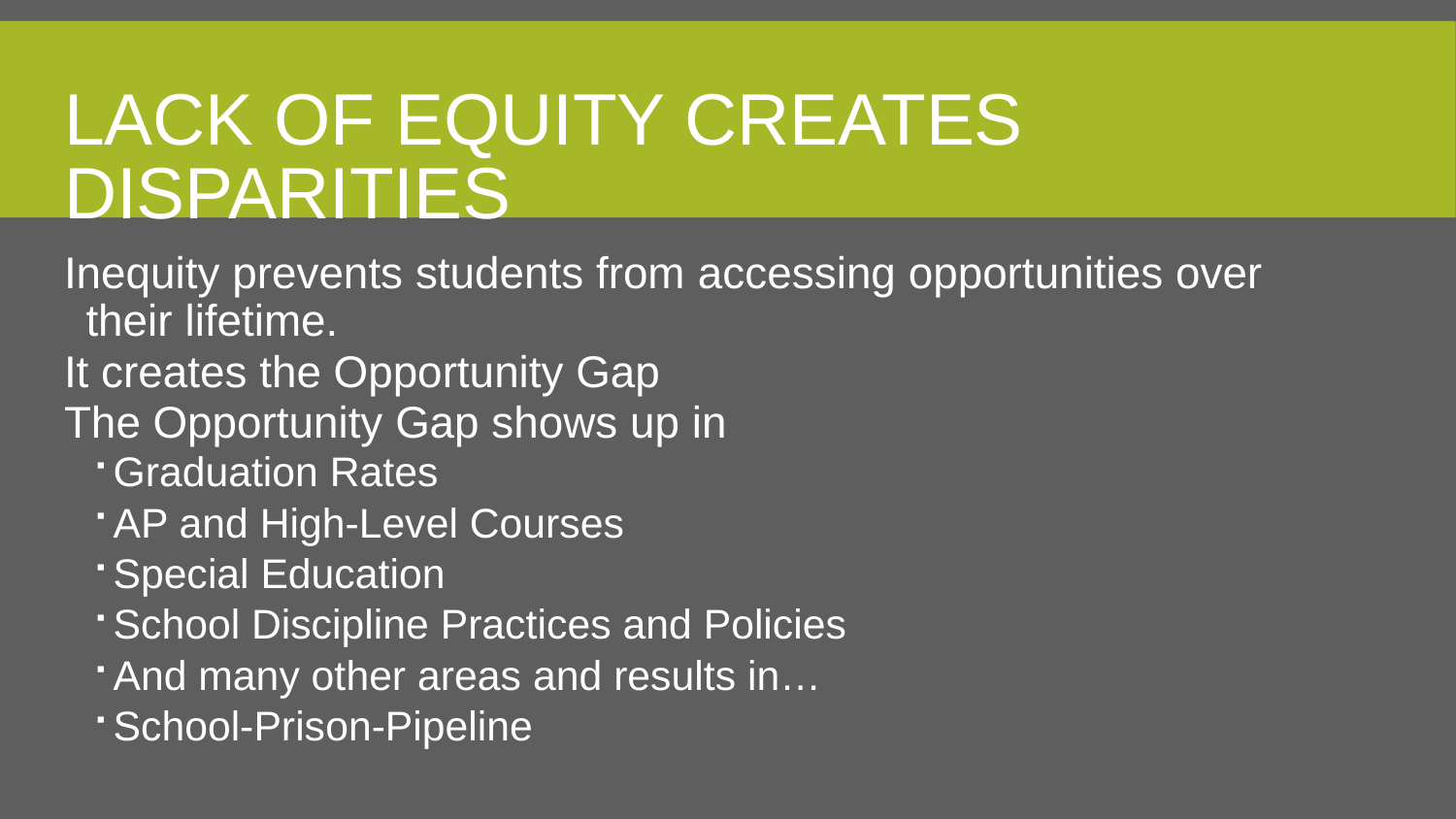

# Lack of equity creates disparities
Inequity prevents students from accessing opportunities over their lifetime.
It creates the Opportunity Gap
The Opportunity Gap shows up in
Graduation Rates
AP and High-Level Courses
Special Education
School Discipline Practices and Policies
And many other areas and results in…
School-Prison-Pipeline